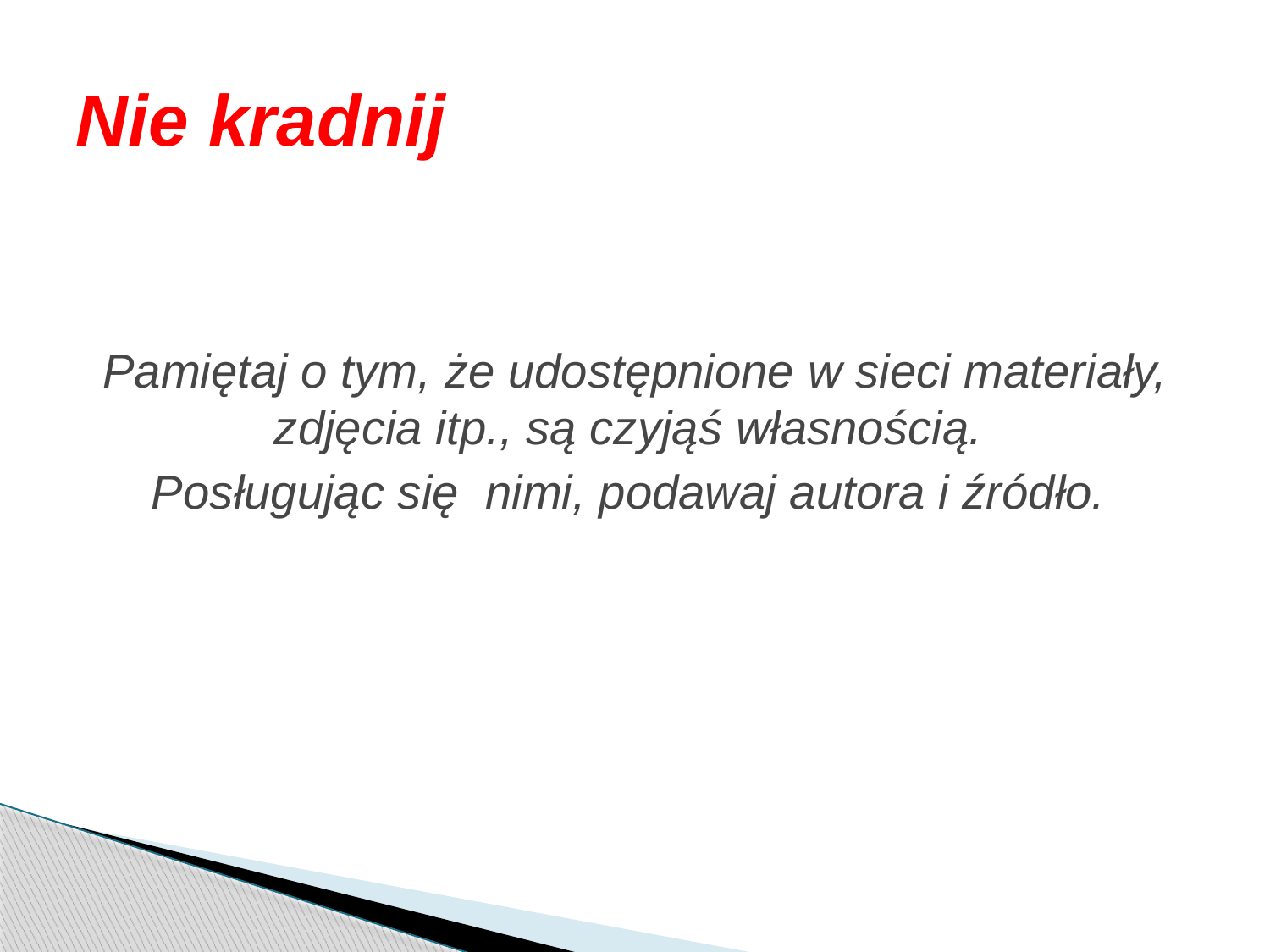

# Nie kradnij

Pamiętaj o tym, że udostępnione w sieci materiały, zdjęcia itp., są czyjąś własnością.
Posługując się  nimi, podawaj autora i źródło.